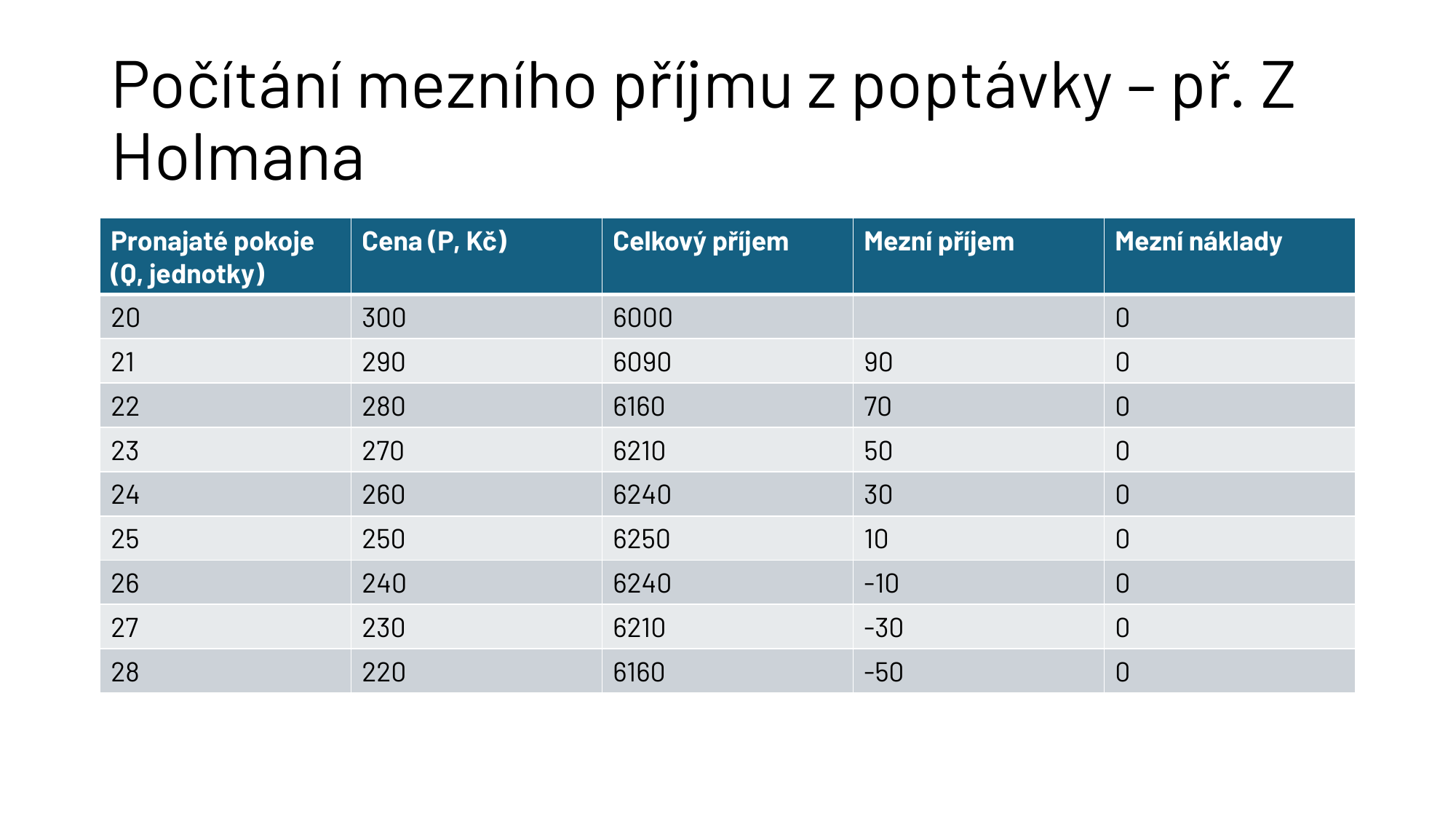

# Počítání mezního příjmu z poptávky – př. Z Holmana
| Pronajaté pokoje (Q, jednotky) | Cena (P, Kč) | Celkový příjem | Mezní příjem | Mezní náklady |
| --- | --- | --- | --- | --- |
| 20 | 300 | 6000 |  | 0 |
| 21 | 290 | 6090 | 90 | 0 |
| 22 | 280 | 6160 | 70 | 0 |
| 23 | 270 | 6210 | 50 | 0 |
| 24 | 260 | 6240 | 30 | 0 |
| 25 | 250 | 6250 | 10 | 0 |
| 26 | 240 | 6240 | -10 | 0 |
| 27 | 230 | 6210 | -30 | 0 |
| 28 | 220 | 6160 | -50 | 0 |